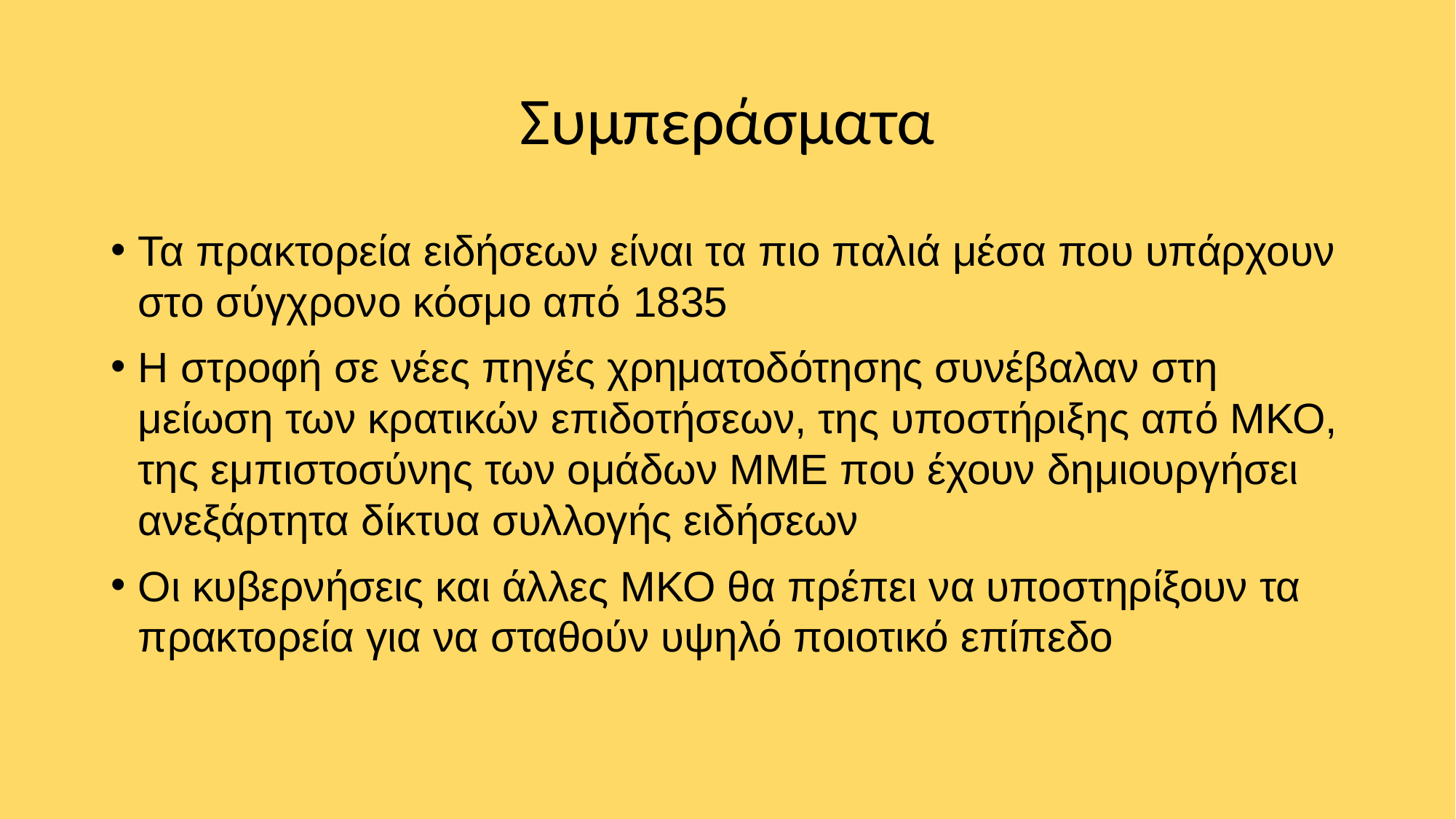

# Συμπεράσματα
Τα πρακτορεία ειδήσεων είναι τα πιο παλιά μέσα που υπάρχουν στο σύγχρονο κόσμο από 1835
Η στροφή σε νέες πηγές χρηματοδότησης συνέβαλαν στη μείωση των κρατικών επιδοτήσεων, της υποστήριξης από ΜΚΟ, της εμπιστοσύνης των ομάδων ΜΜΕ που έχουν δημιουργήσει ανεξάρτητα δίκτυα συλλογής ειδήσεων
Οι κυβερνήσεις και άλλες ΜΚΟ θα πρέπει να υποστηρίξουν τα πρακτορεία για να σταθούν υψηλό ποιοτικό επίπεδο